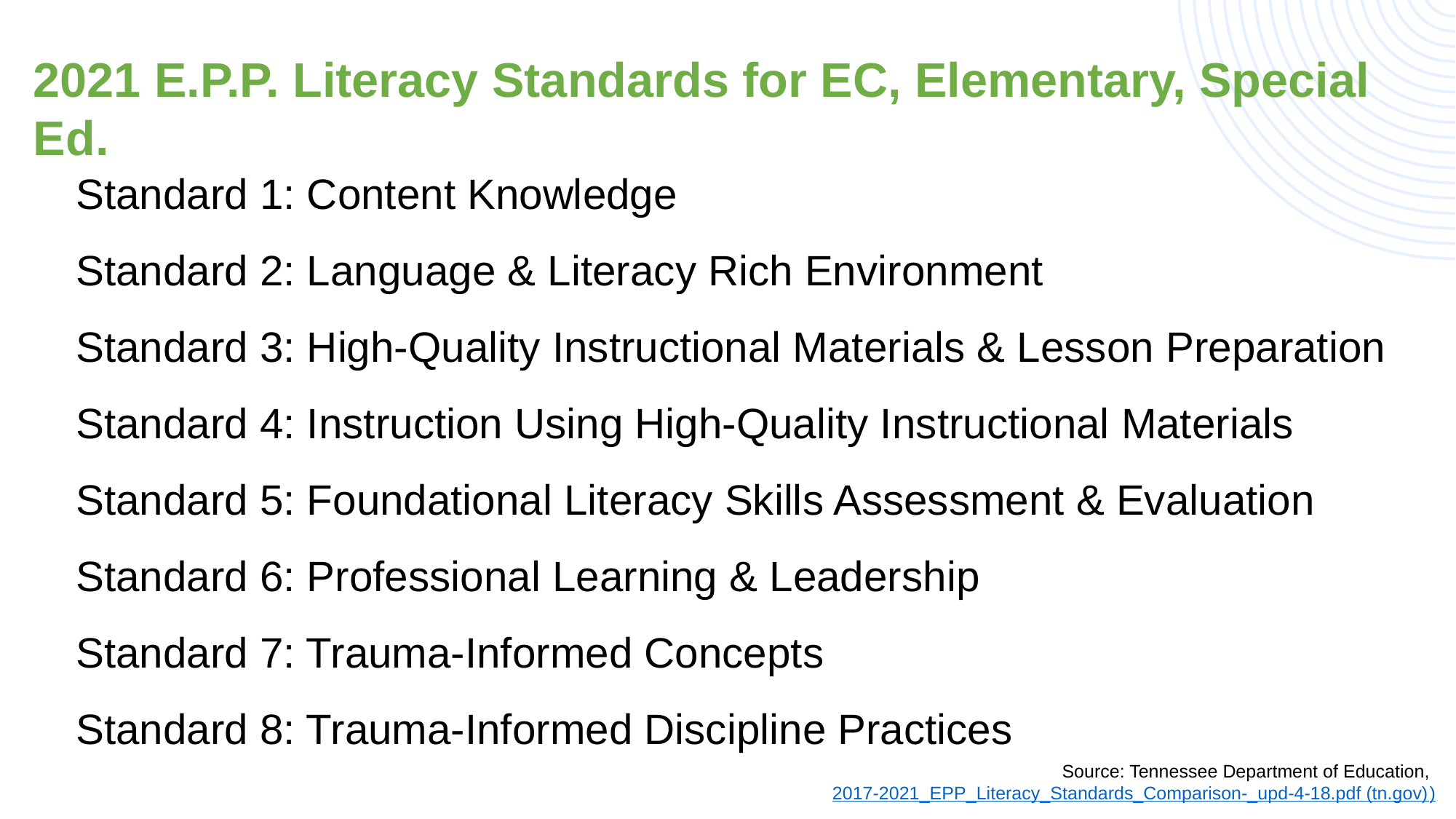

2021 E.P.P. Literacy Standards for EC, Elementary, Special Ed.

Standard 1: Content Knowledge
Standard 2: Language & Literacy Rich Environment
Standard 3: High-Quality Instructional Materials & Lesson Preparation
Standard 4: Instruction Using High-Quality Instructional Materials
Standard 5: Foundational Literacy Skills Assessment & Evaluation
Standard 6: Professional Learning & Leadership
Standard 7: Trauma-Informed Concepts
Standard 8: Trauma-Informed Discipline Practices
Source: Tennessee Department of Education,
2017-2021_EPP_Literacy_Standards_Comparison-_upd-4-18.pdf (tn.gov))